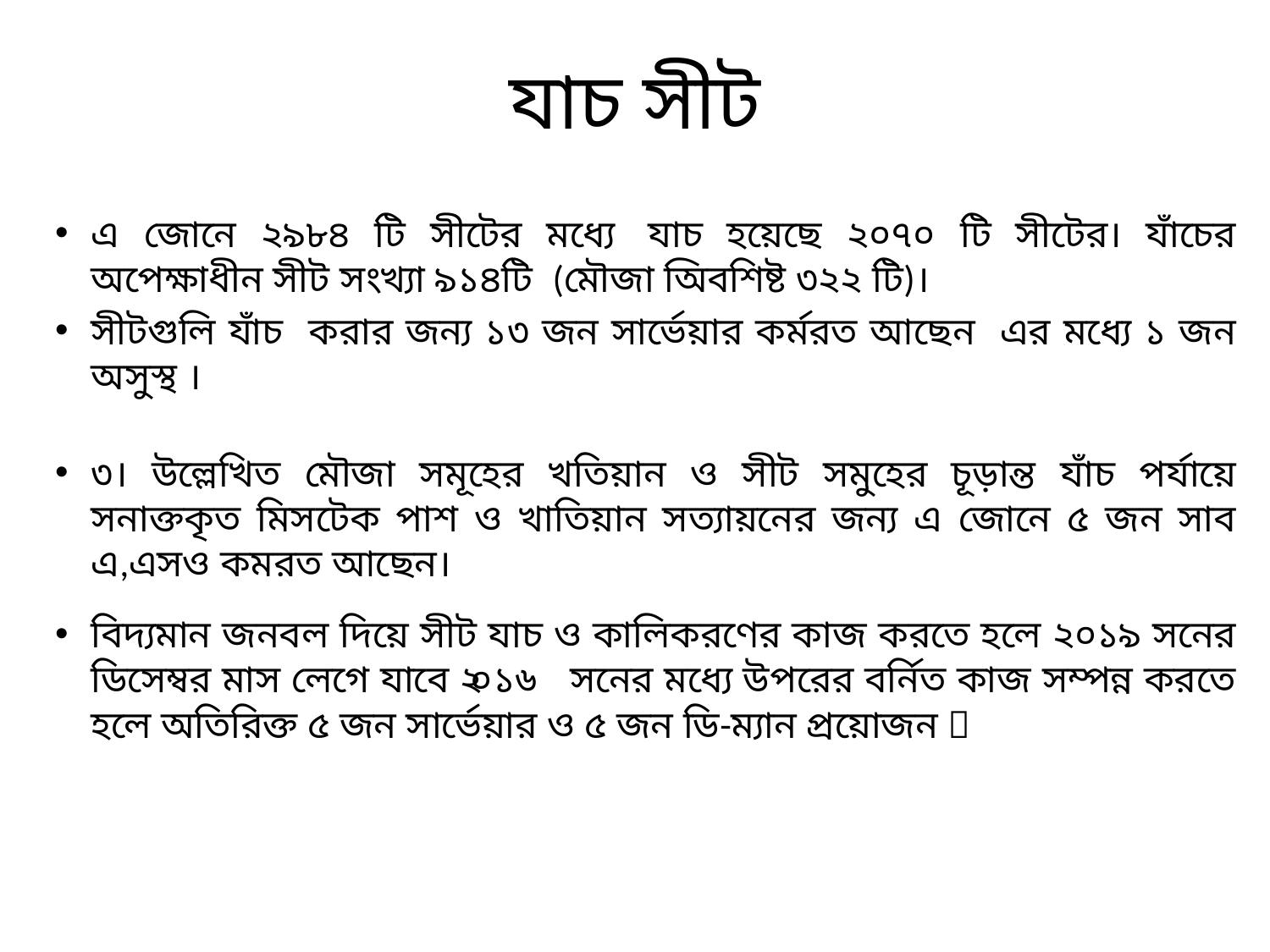

# যাচ সীট

এ জোনে ২৯৮৪ টি সীটের মধ্যে	 যাচ হয়েছে ২০৭০ টি সীটের। যাঁচের অপেক্ষাধীন সীট সংখ্যা ৯১৪টি  (মৌজা অিবশিষ্ট ৩২২ টি)।
সীটগুলি যাঁচ  করার জন্য ১৩ জন সার্ভেয়ার কর্মরত আছেন৤  এর মধ্যে ১ জন অসুস্থ ।

৩। উল্লেখিত মৌজা সমূহের খতিয়ান ও সীট সমুহের চূড়ান্ত যাঁচ পর্যায়ে সনাক্তকৃত মিসটেক পাশ ও খাতিয়ান সত্যায়নের জন্য এ জোনে ৫ জন সাব এ,এসও কমরত আছেন।

বিদ্যমান জনবল দিয়ে সীট যাচ ও কালিকরণের কাজ করতে হলে ২০১৯ সনের ডিসেম্বর মাস লেগে যাবে ৤ ২০১৬ সনের মধ্যে উপরের বর্নিত কাজ সম্পন্ন করতে হলে অতিরিক্ত ৫ জন সার্ভেয়ার ও ৫ জন ডি-ম্যান প্রয়োজন ৤